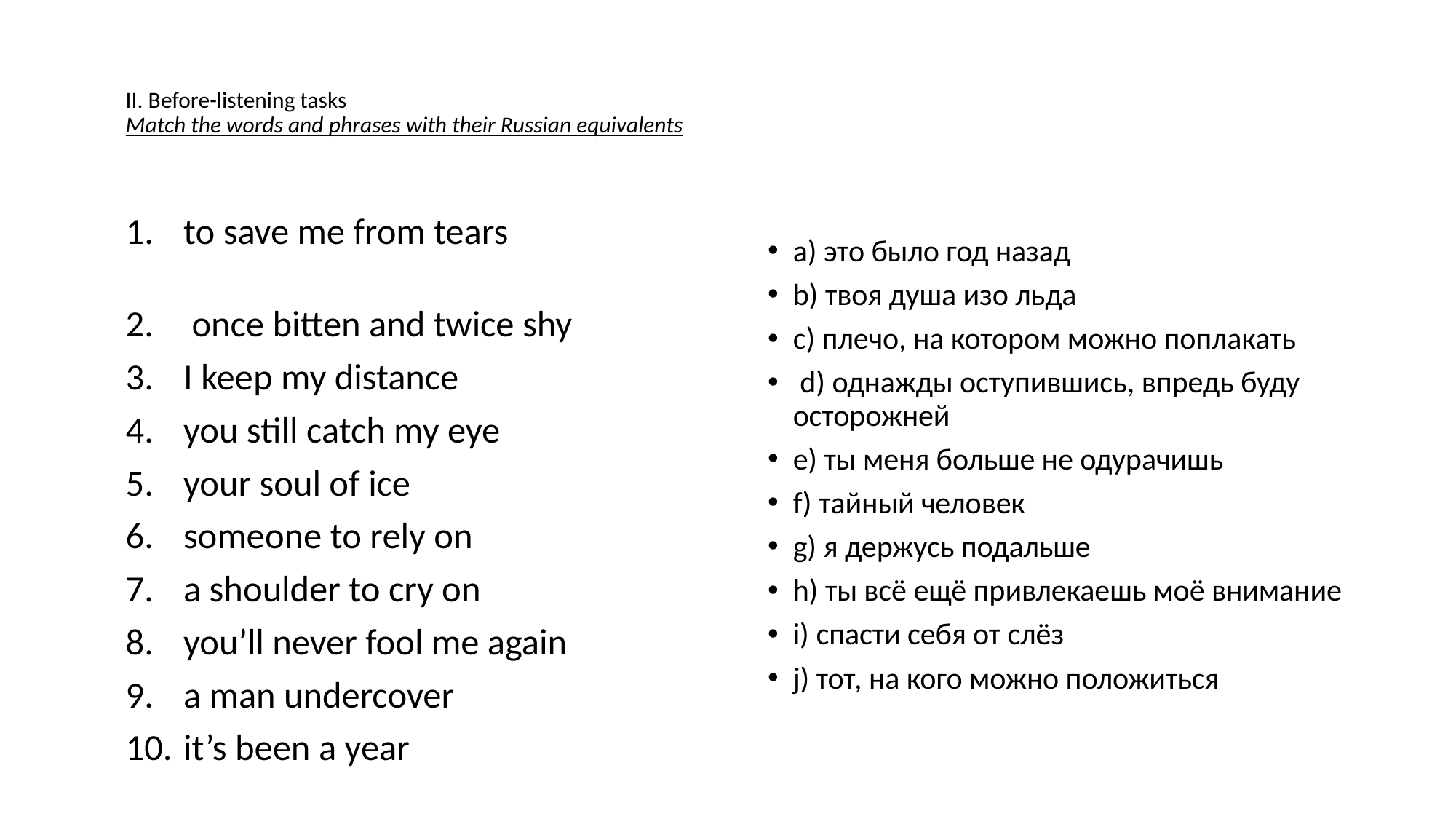

# II. Before-listening tasks Match the words and phrases with their Russian equivalents

a) это было год назад
b) твоя душа изо льда
c) плечо, на котором можно поплакать
 d) однажды оступившись, впредь буду осторожней
e) ты меня больше не одурачишь
f) тайный человек
g) я держусь подальше
h) ты всё ещё привлекаешь моё внимание
i) спасти себя от слёз
j) тот, на кого можно положиться

to save me from tears
 оnce bitten and twice shy
I keep my distance
you still catch my eye
your soul of ice
someone to rely on
a shoulder to cry on
you’ll never fool me again
a man undercover
it’s been a year